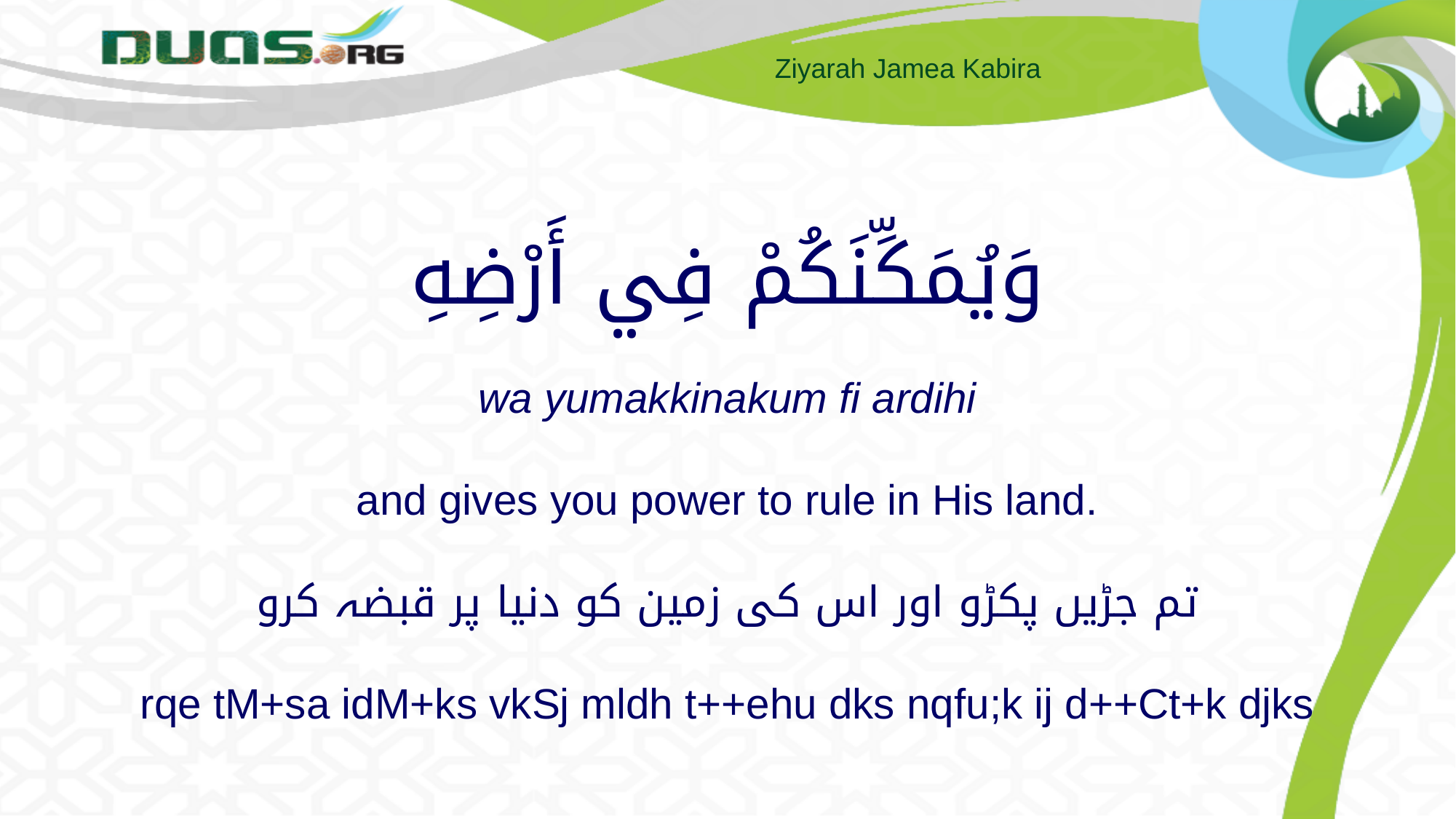

# وَيُمَكِّنَكُمْ فِي أَرْضِهِ wa yumakkinakum fi ardihi and gives you power to rule in His land. تم جڑیں پکڑو اور اس کی زمین کو دنیا پر قبضہ کرو rqe tM+sa idM+ks vkSj mldh t++ehu dks nqfu;k ij d++Ct+k djks